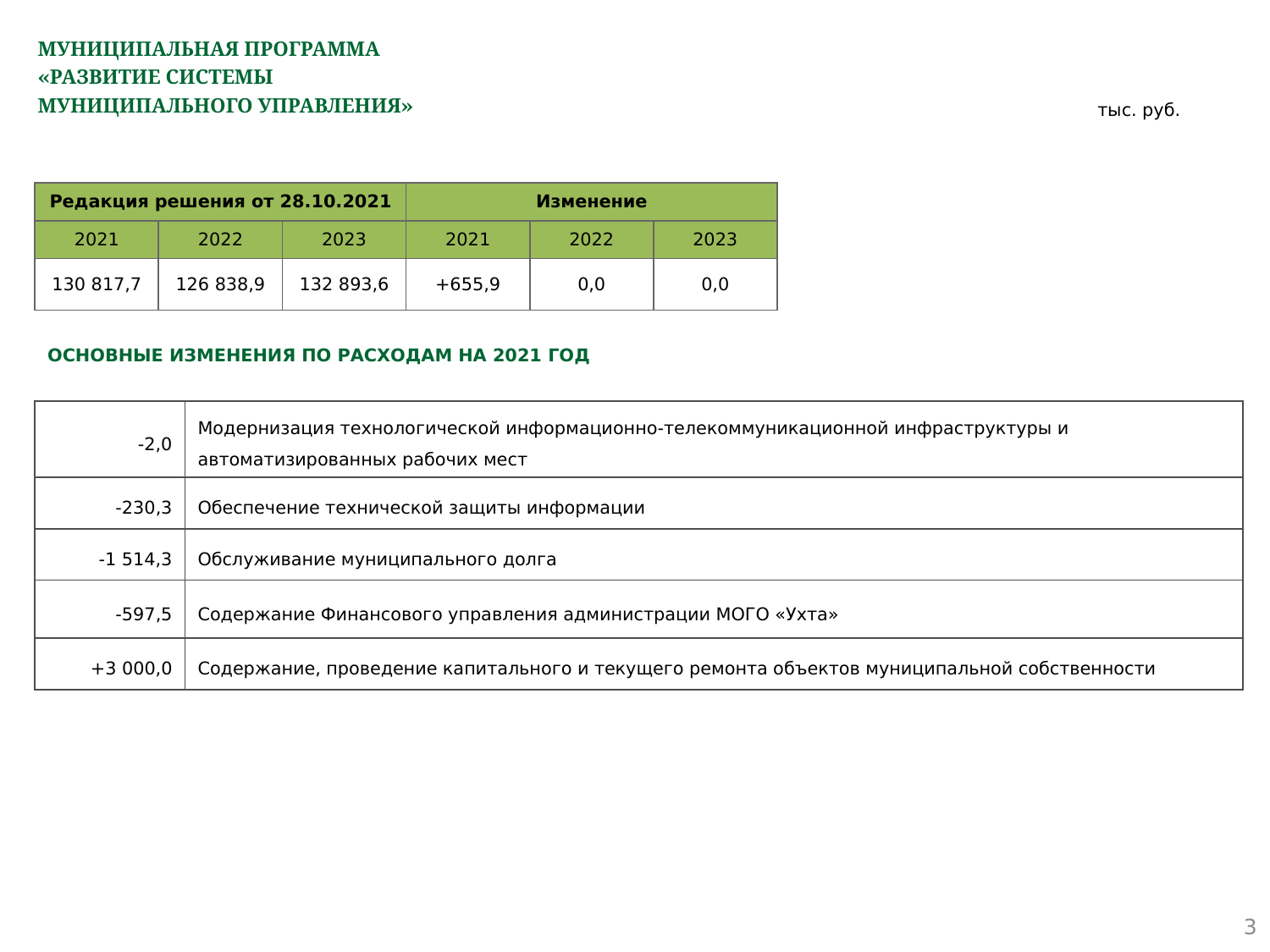

# МУНИЦИПАЛЬНАЯ ПРОГРАММА «РАЗВИТИЕ СИСТЕМЫ МУНИЦИПАЛЬНОГО УПРАВЛЕНИЯ»
тыс. руб.
| Редакция решения от 28.10.2021 |  |  | Изменение |  |  |
| --- | --- | --- | --- | --- | --- |
| 2021 | 2022 | 2023 | 2021 | 2022 | 2023 |
| 130 817,7 | 126 838,9 | 132 893,6 | +655,9 | 0,0 | 0,0 |
ОСНОВНЫЕ ИЗМЕНЕНИЯ ПО РАСХОДАМ НА 2021 ГОД
| -2,0 | Модернизация технологической информационно-телекоммуникационной инфраструктуры и автоматизированных рабочих мест |
| --- | --- |
| -230,3 | Обеспечение технической защиты информации |
| -1 514,3 | Обслуживание муниципального долга |
| -597,5 | Содержание Финансового управления администрации МОГО «Ухта» |
| +3 000,0 | Содержание, проведение капитального и текущего ремонта объектов муниципальной собственности |

3